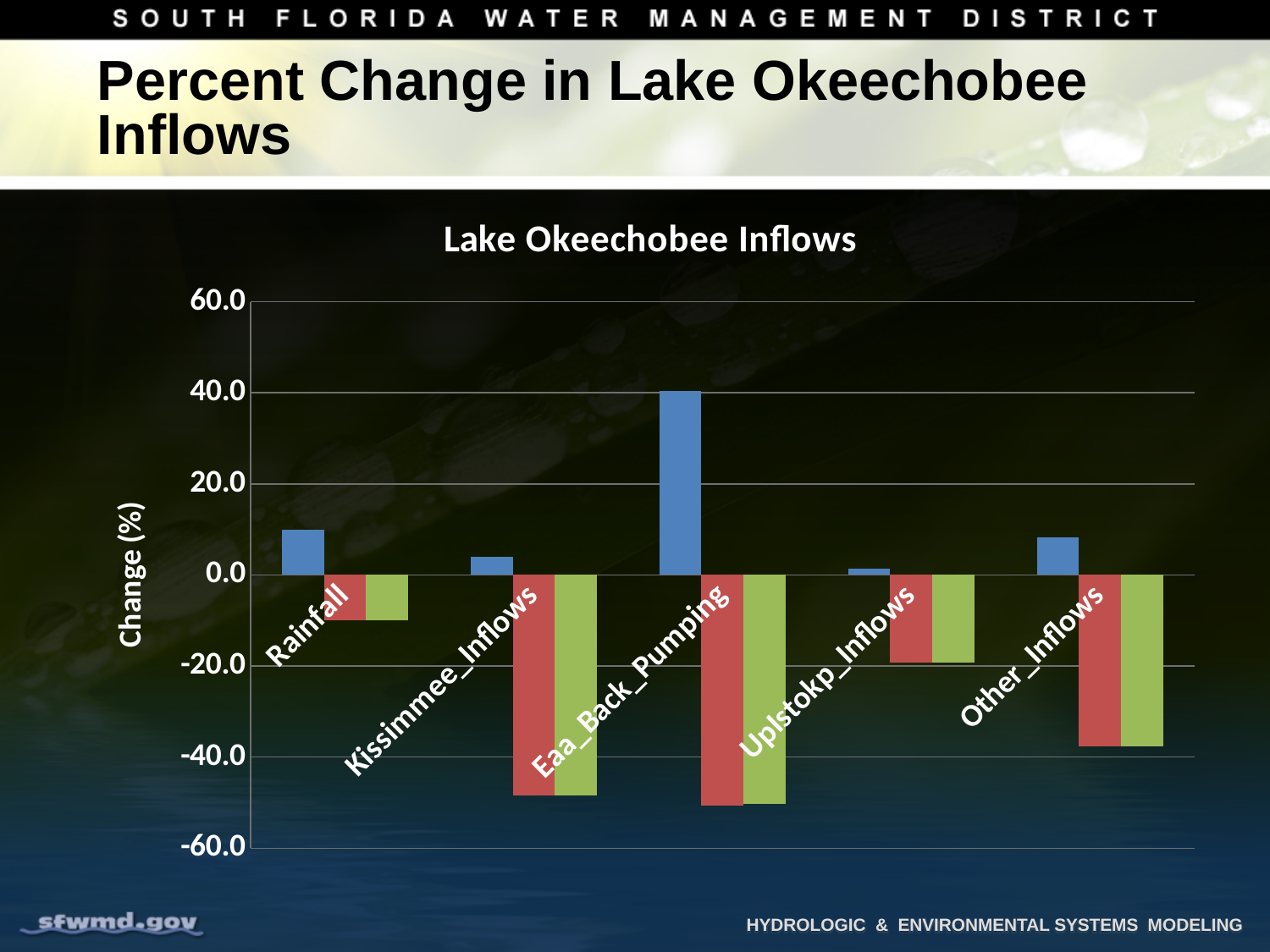

# Percent Change in Lake Okeechobee Inflows

### Chart: Lake Okeechobee Inflows

| Category | +RF+ET | -RF+ET | -RF+ETnoC		 |
|---|---|---|---|
| Rainfall | 10.004859676831492 | -10.010934272870852 | -10.010934272870852 |
| Kissimmee_Inflows | 3.9007092198581734 | -48.49757372153788 | -48.49757372153788 |
| Eaa_Back_Pumping | 40.38922155688622 | -50.59880239520958 | -50.20958083832336 |
| UpIstokp_Inflows | 1.2990005472507822 | -19.20274201445894 | -19.20274201445894 |
| Other_Inflows | 8.257865745495282 | -37.56885444869759 | -37.64821211838298 |